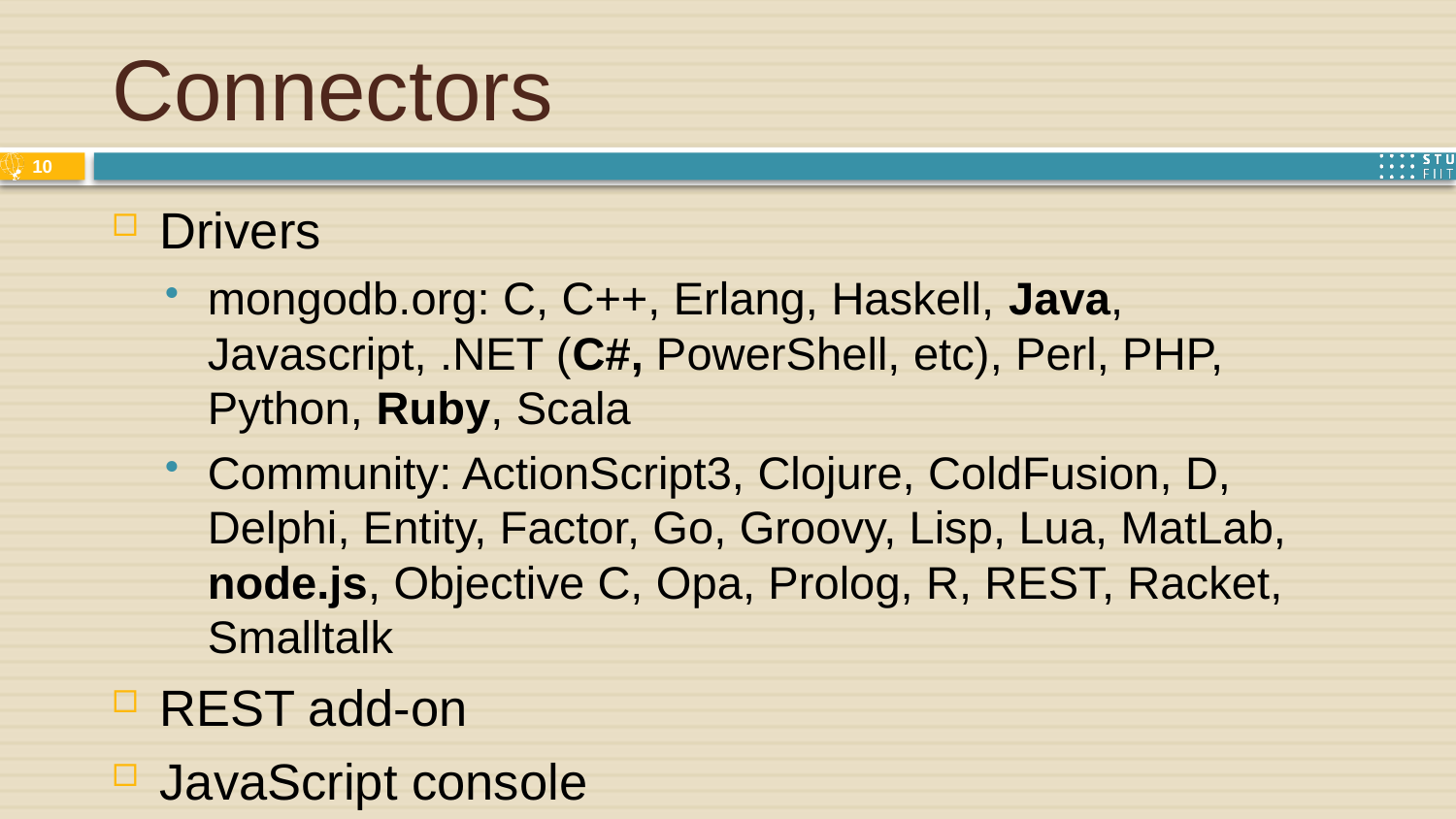

# Connectors
10
Drivers
mongodb.org: C, C++, Erlang, Haskell, Java, Javascript, .NET (C#, PowerShell, etc), Perl, PHP, Python, Ruby, Scala
Community: ActionScript3, Clojure, ColdFusion, D, Delphi, Entity, Factor, Go, Groovy, Lisp, Lua, MatLab, node.js, Objective C, Opa, Prolog, R, REST, Racket, Smalltalk
REST add-on
JavaScript console